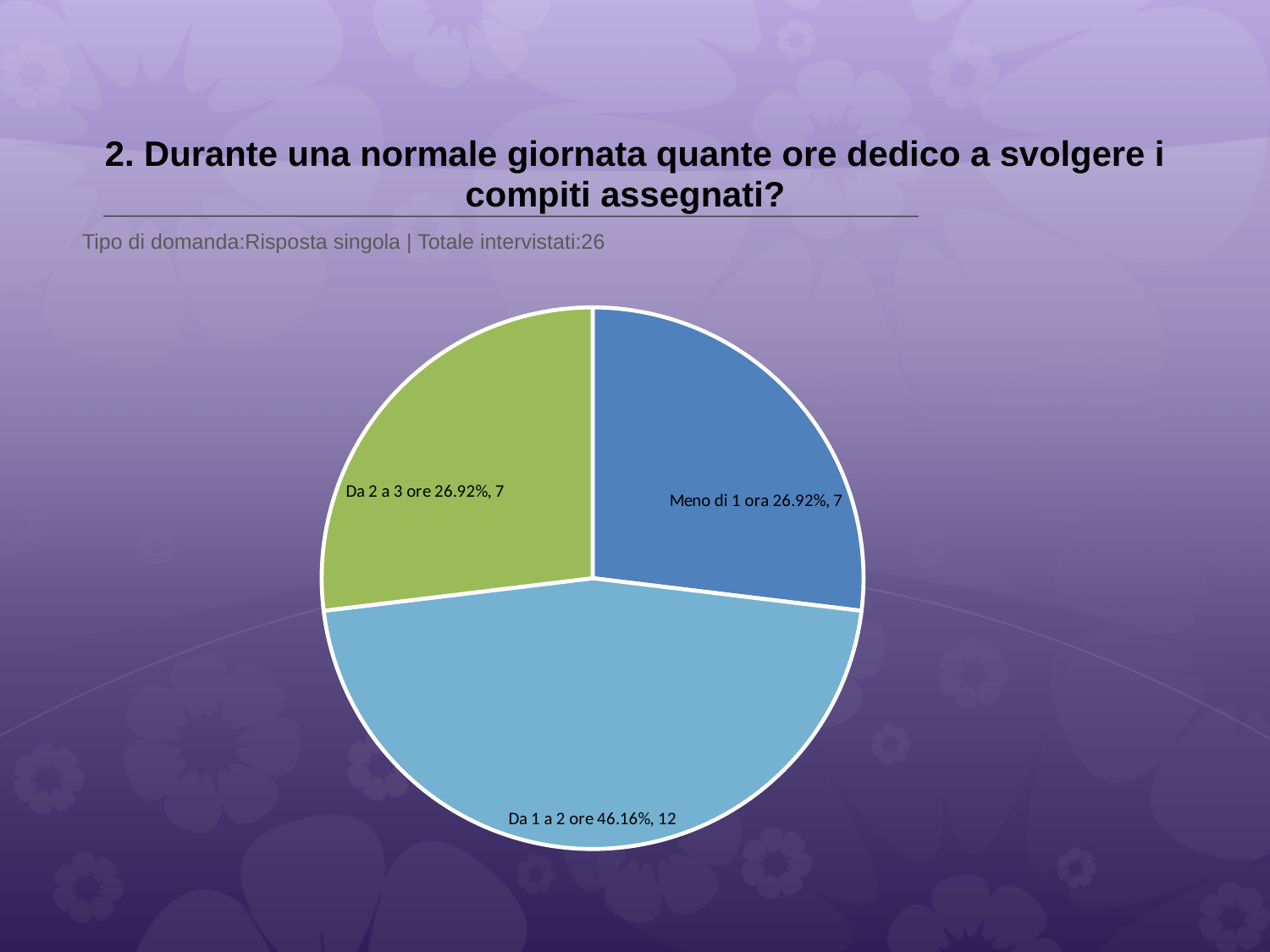

# 2. Durante una normale giornata quante ore dedico a svolgere i compiti assegnati?
 Tipo di domanda:Risposta singola | Totale intervistati:26

### Chart

| Category | Total |
|---|---|
| Meno di 1 ora | 0.2692 |
| Da 1 a 2 ore | 0.46150002 |
| Da 2 a 3 ore | 0.2692 |
| Oltre 3 ore | 0.0 |